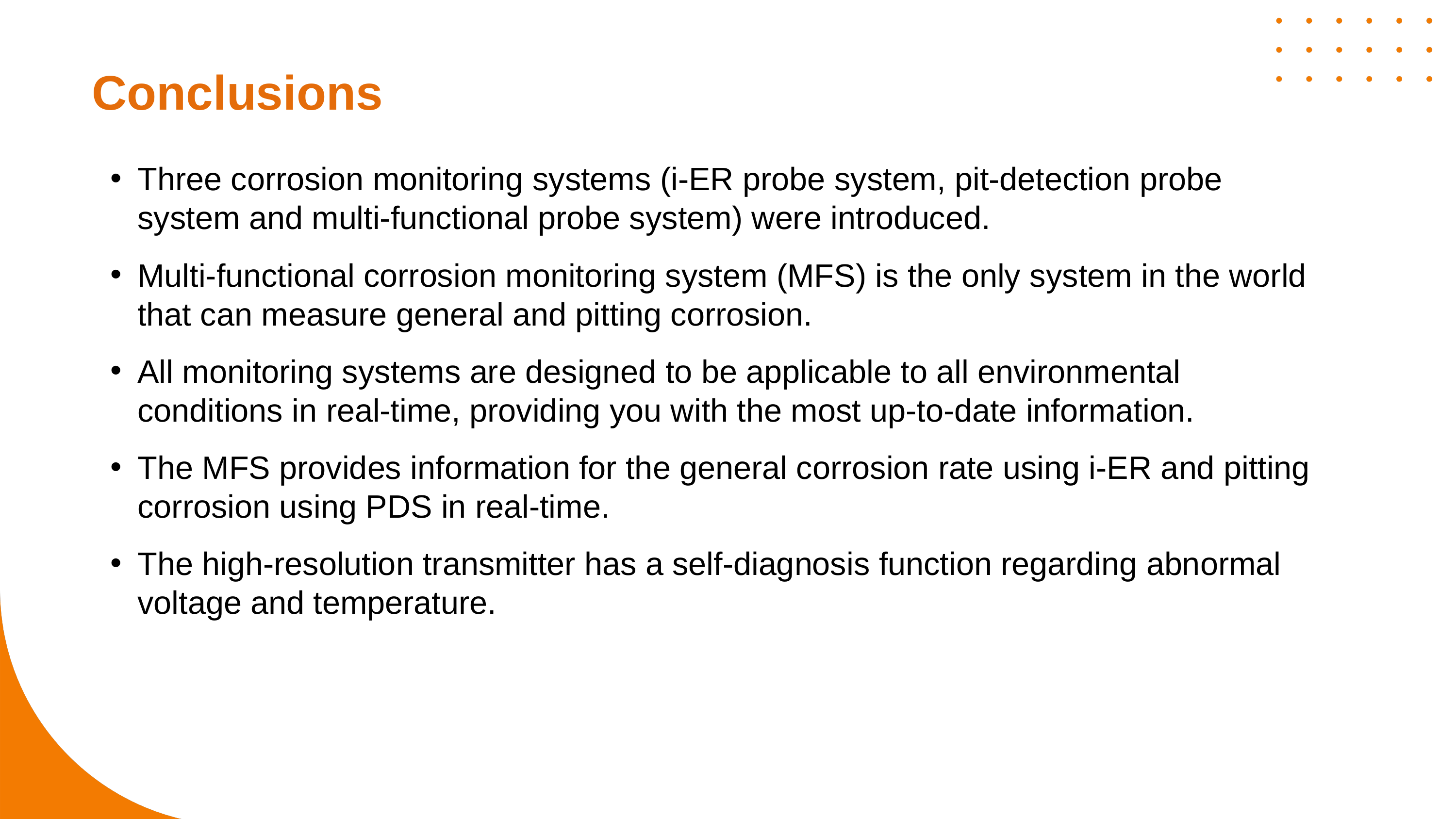

Conclusions
Three corrosion monitoring systems (i-ER probe system, pit-detection probe system and multi-functional probe system) were introduced.
Multi-functional corrosion monitoring system (MFS) is the only system in the world that can measure general and pitting corrosion.
All monitoring systems are designed to be applicable to all environmental conditions in real-time, providing you with the most up-to-date information.
The MFS provides information for the general corrosion rate using i-ER and pitting corrosion using PDS in real-time.
The high-resolution transmitter has a self-diagnosis function regarding abnormal voltage and temperature.